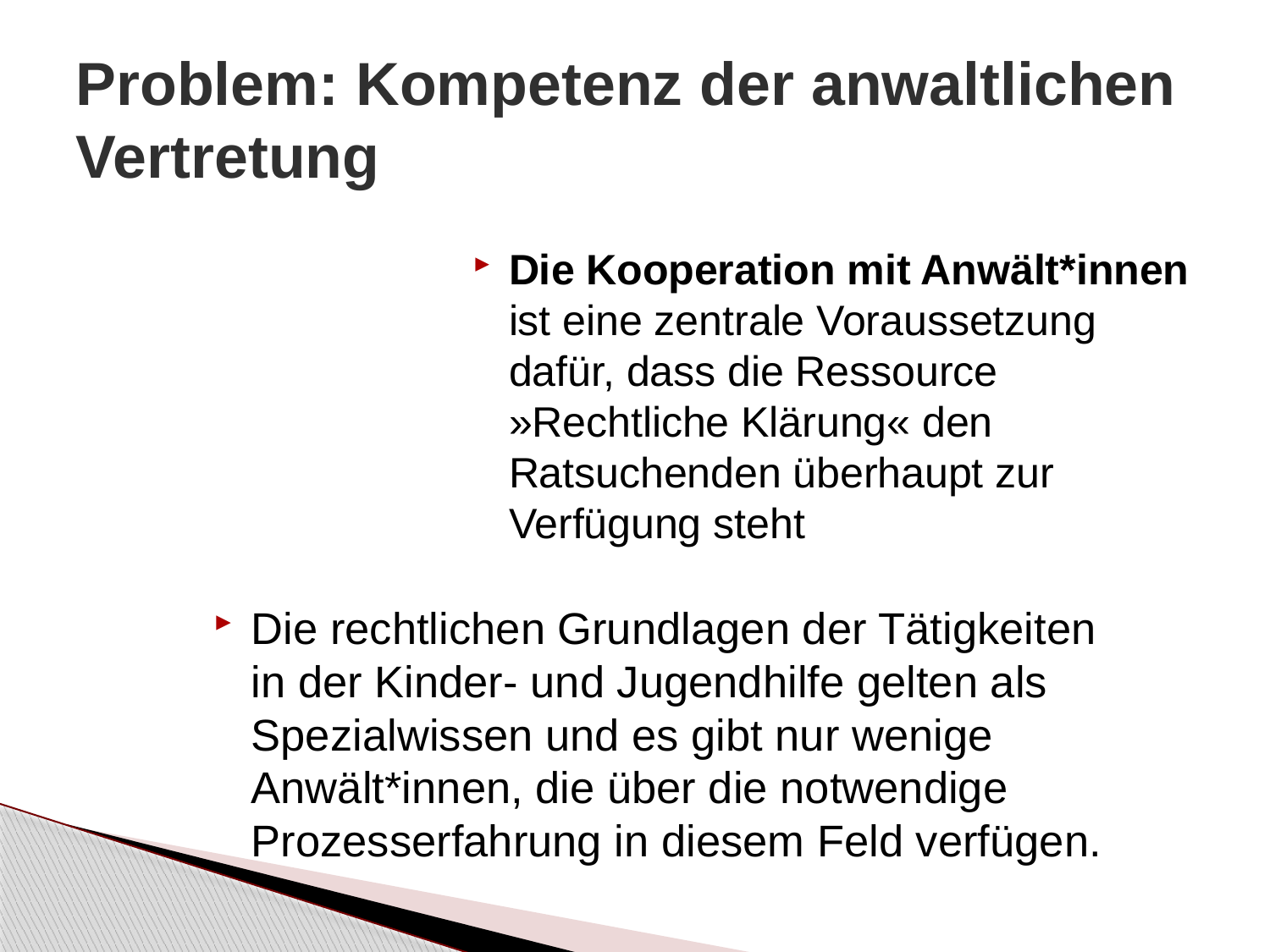

# Problem: Kompetenz der anwaltlichen Vertretung
Die Kooperation mit Anwält*innen ist eine zentrale Voraussetzung dafür, dass die Ressource »Rechtliche Klärung« den Ratsuchenden überhaupt zur Verfügung steht
Die rechtlichen Grundlagen der Tätigkeiten in der Kinder- und Jugendhilfe gelten als Spezialwissen und es gibt nur wenige Anwält*innen, die über die notwendige Prozesserfahrung in diesem Feld verfügen.